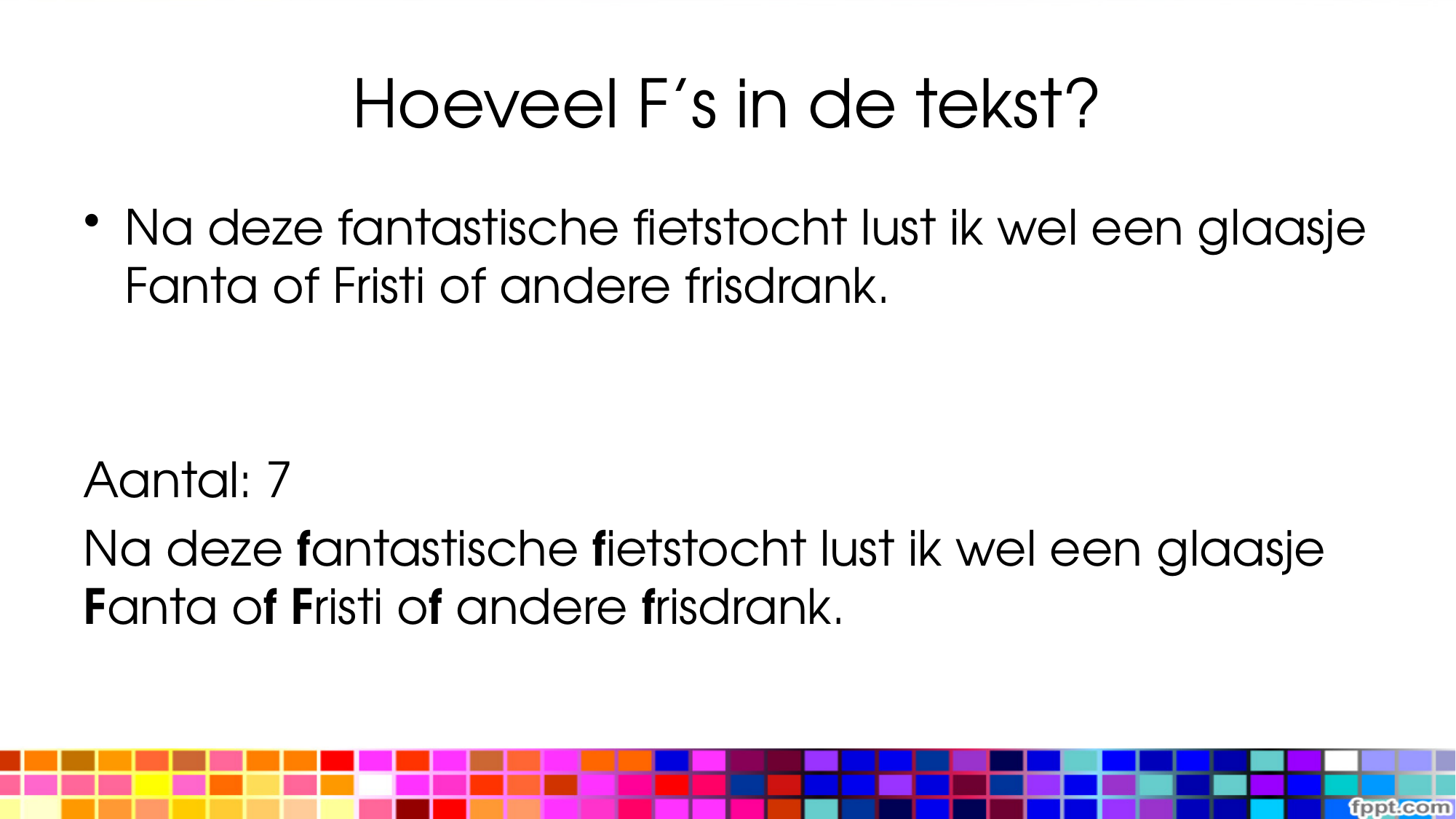

# Hoeveel F’s in de tekst?
Na deze fantastische fietstocht lust ik wel een glaasje Fanta of Fristi of andere frisdrank.

Aantal: 7
Na deze fantastische fietstocht lust ik wel een glaasje Fanta of Fristi of andere frisdrank.